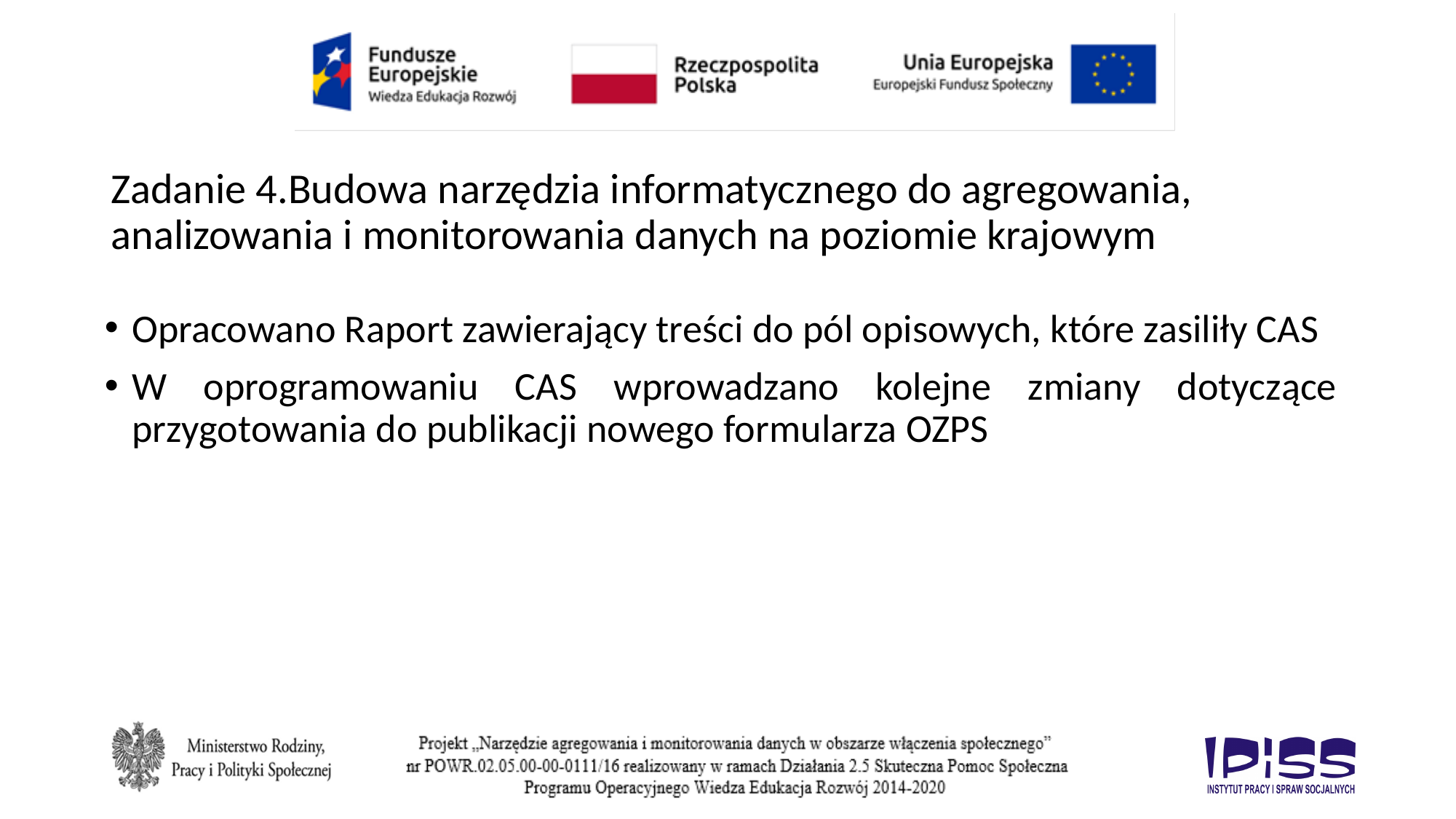

# Zadanie 4.Budowa narzędzia informatycznego do agregowania, analizowania i monitorowania danych na poziomie krajowym
Opracowano Raport zawierający treści do pól opisowych, które zasiliły CAS
W oprogramowaniu CAS wprowadzano kolejne zmiany dotyczące przygotowania do publikacji nowego formularza OZPS